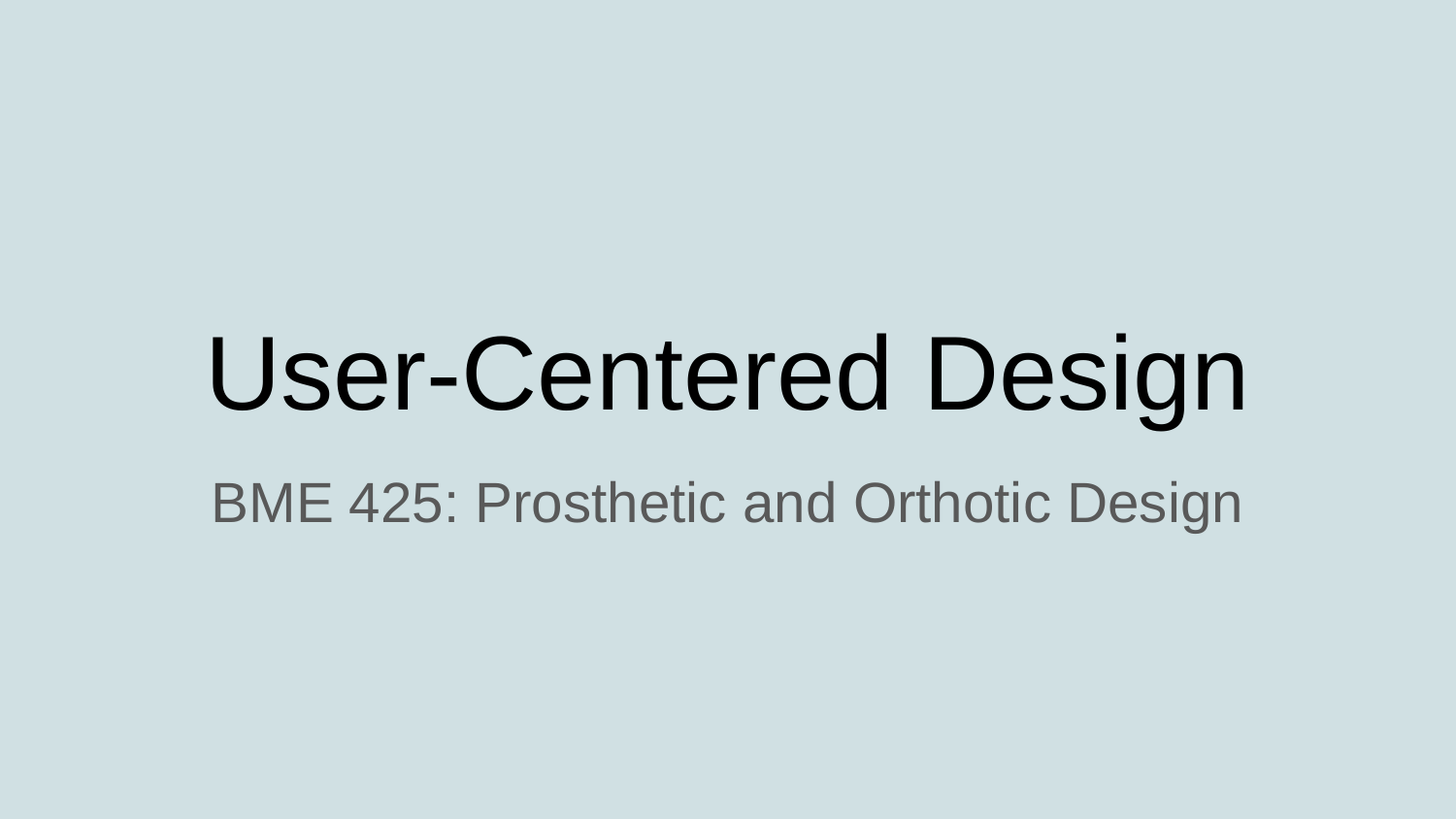

# User-Centered Design
BME 425: Prosthetic and Orthotic Design